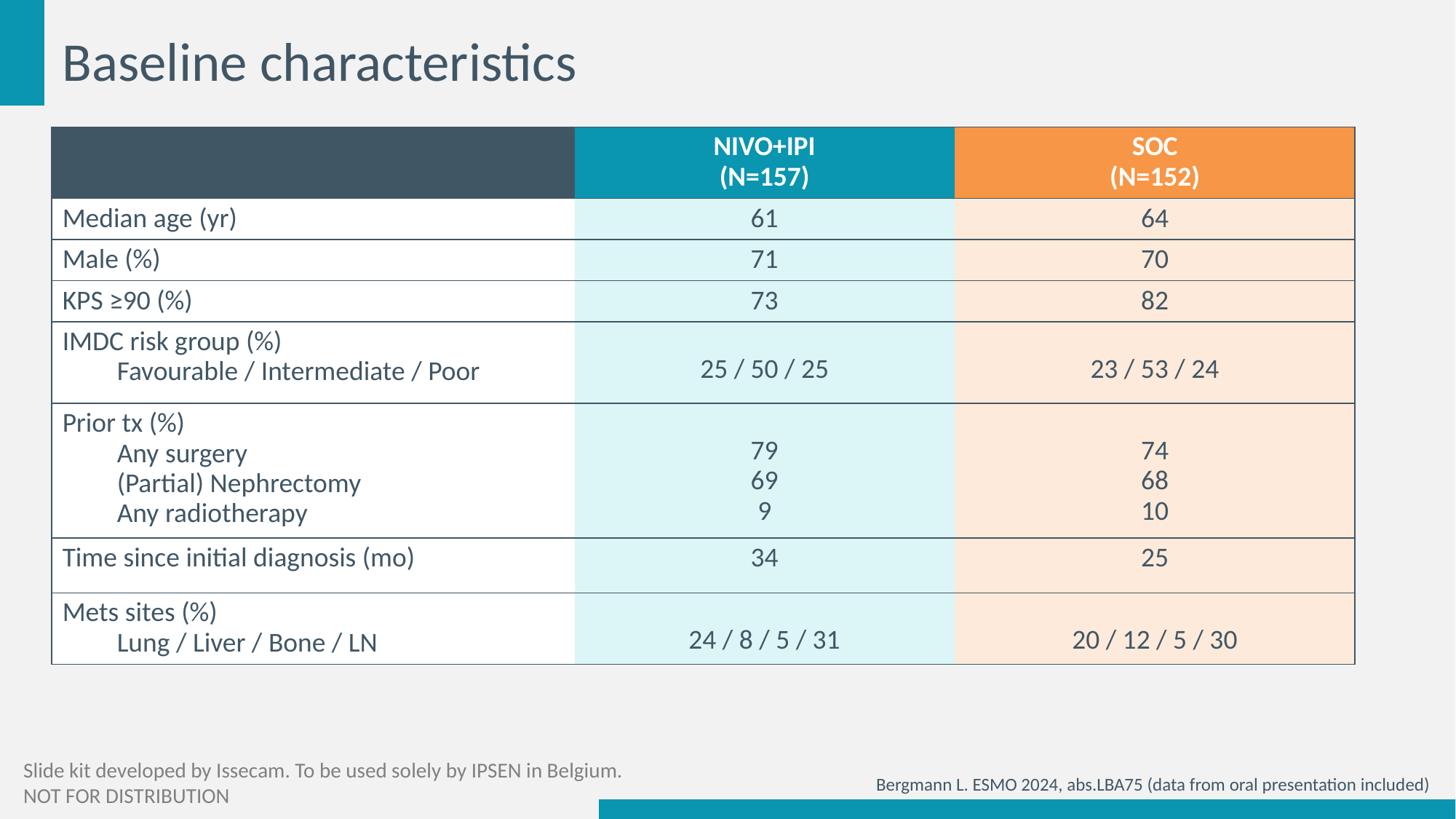

# Baseline characteristics
|  | NIVO+IPI (N=157) | SOC (N=152) |
| --- | --- | --- |
| Median age (yr) | 61 | 64 |
| Male (%) | 71 | 70 |
| KPS ≥90 (%) | 73 | 82 |
| IMDC risk group (%) Favourable / Intermediate / Poor | 25 / 50 / 25 | 23 / 53 / 24 |
| Prior tx (%) Any surgery (Partial) Nephrectomy Any radiotherapy | 79 69 9 | 74 68 10 |
| Time since initial diagnosis (mo) | 34 | 25 |
| Mets sites (%) Lung / Liver / Bone / LN | 24 / 8 / 5 / 31 | 20 / 12 / 5 / 30 |
Bergmann L. ESMO 2024, abs.LBA75 (data from oral presentation included)